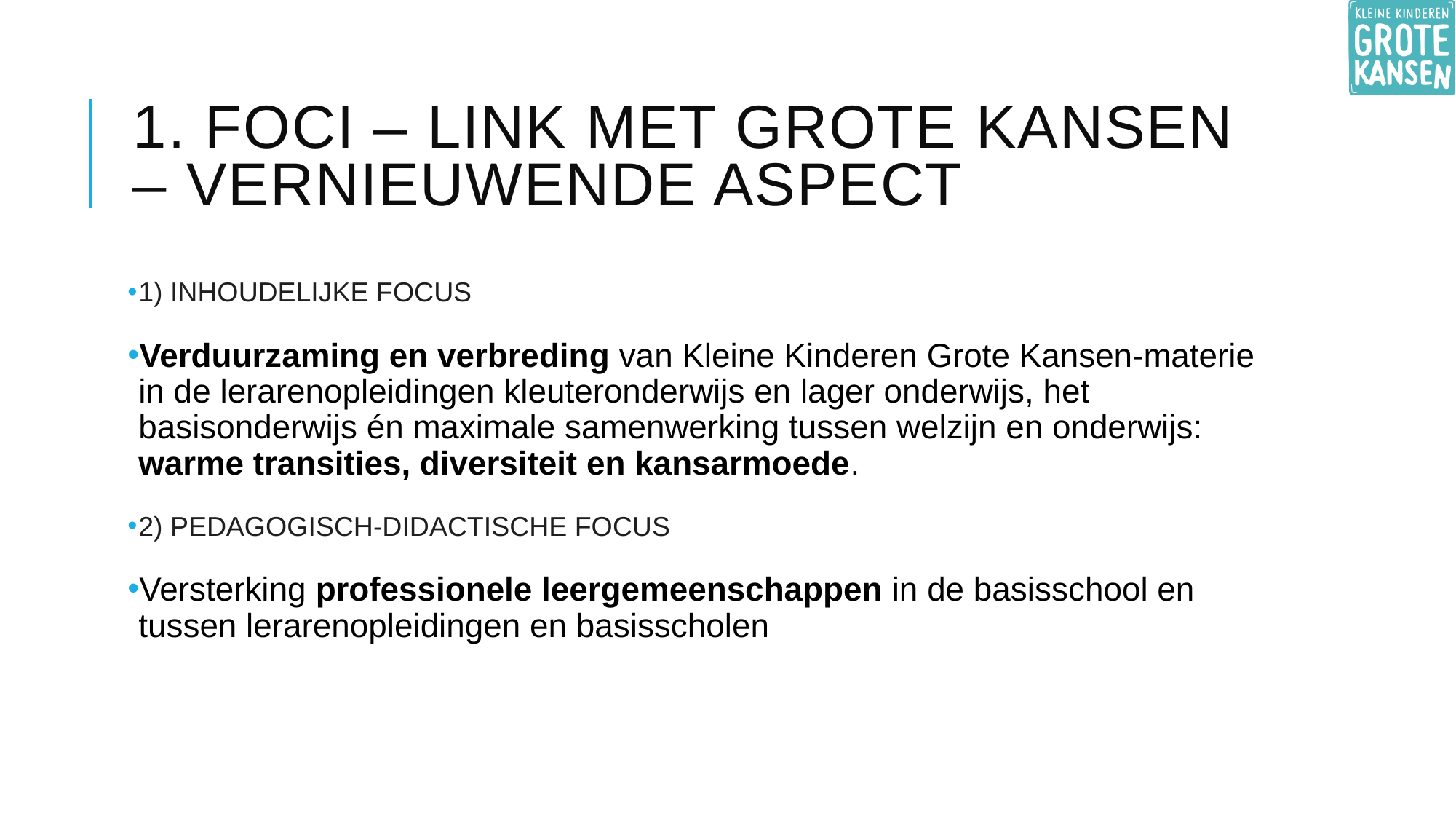

# 1. Foci – link met grote kansen – vernieuwende aspect
1) INHOUDELIJKE FOCUS
Verduurzaming en verbreding van Kleine Kinderen Grote Kansen-materie in de lerarenopleidingen kleuteronderwijs en lager onderwijs, het basisonderwijs én maximale samenwerking tussen welzijn en onderwijs: warme transities, diversiteit en kansarmoede.
2) PEDAGOGISCH-DIDACTISCHE FOCUS
Versterking professionele leergemeenschappen in de basisschool en tussen lerarenopleidingen en basisscholen